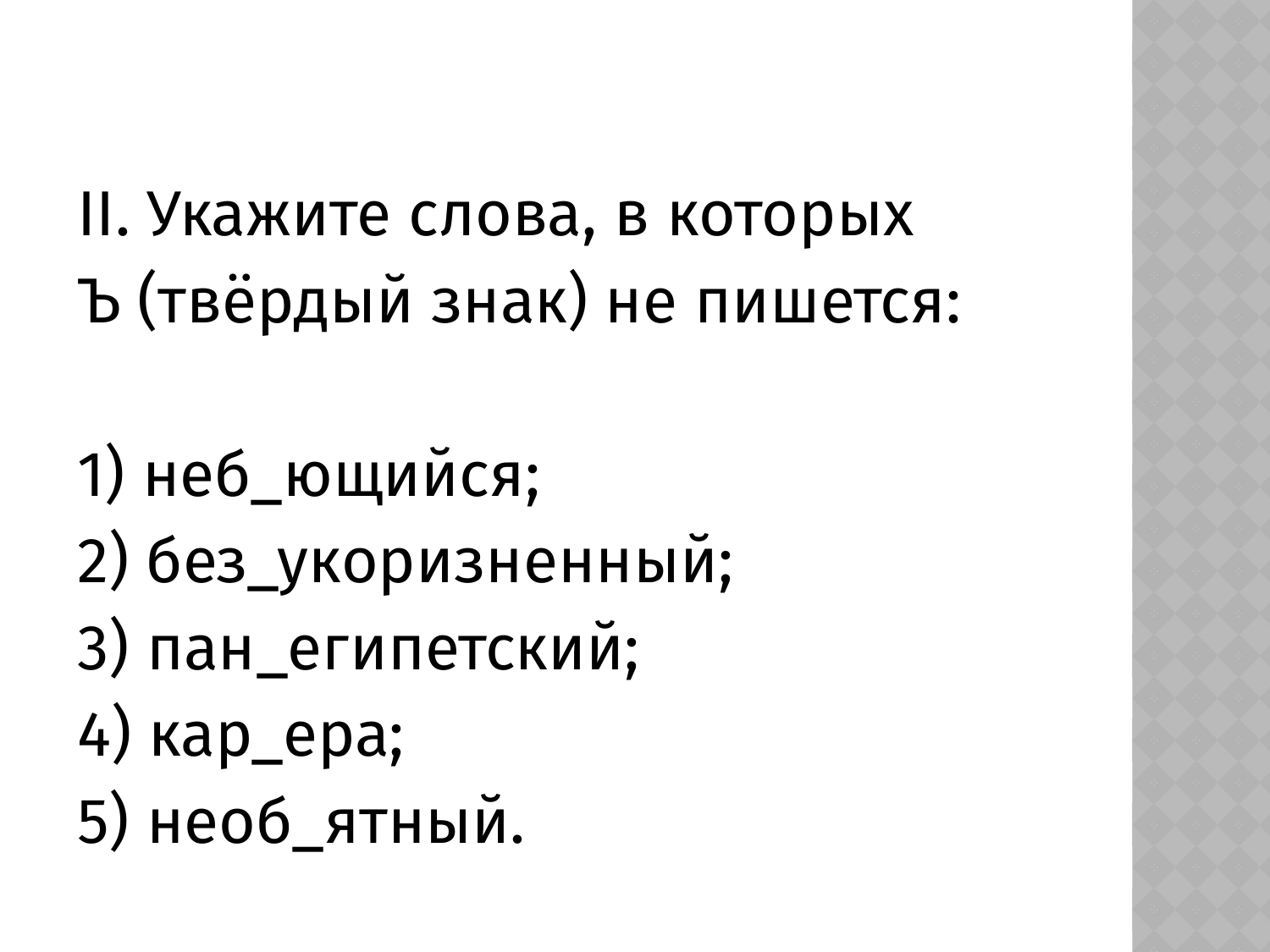

#
II. Укажите слова, в которых
Ъ (твёрдый знак) не пишется:

1) неб_ющийся;
2) без_укоризненный;
3) пан_египетский;
4) кар_ера;
5) необ_ятный.